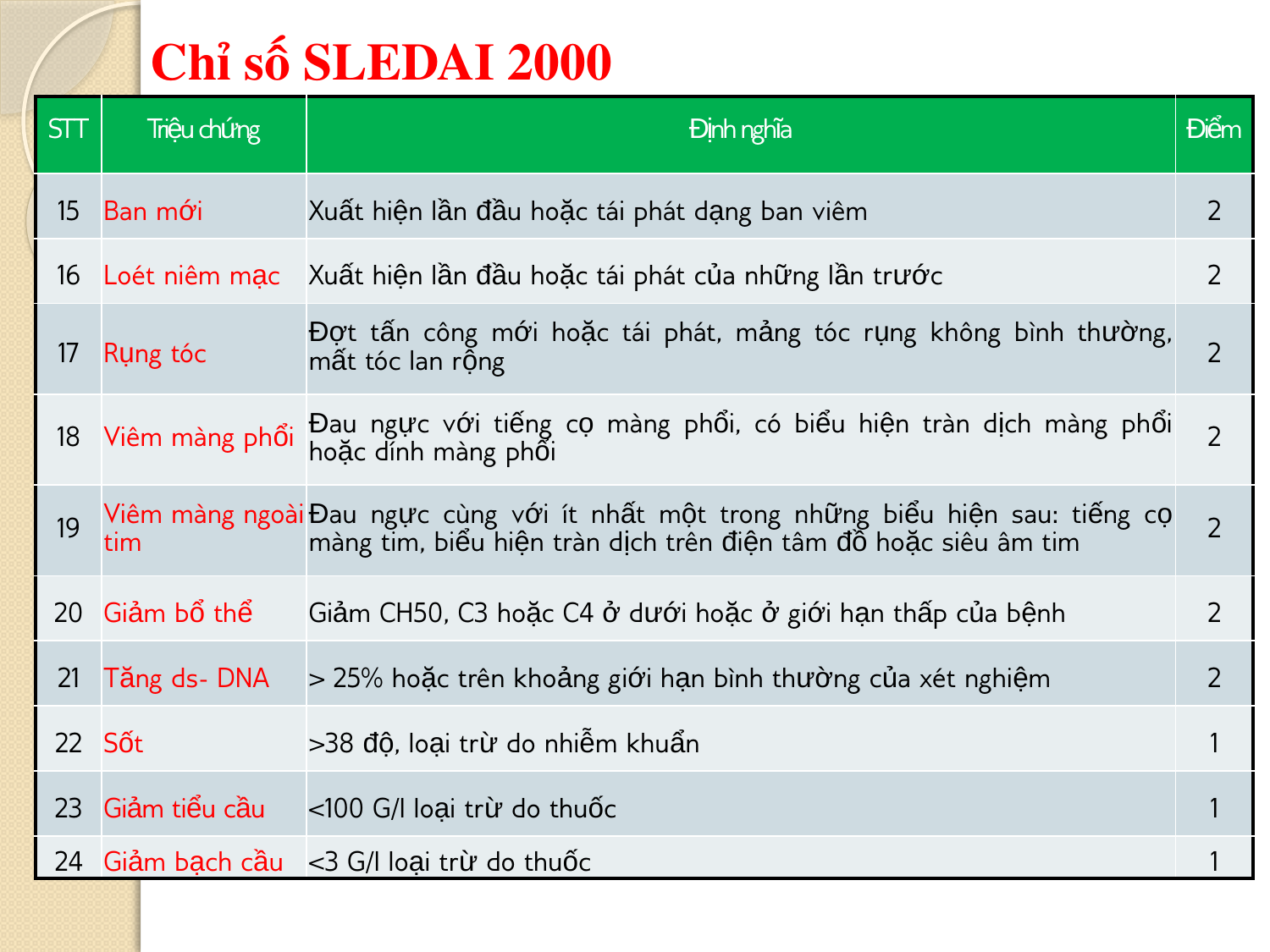

# Chỉ số SLEDAI 2000
| STT | Triệu chứng | Định nghĩa | Điểm |
| --- | --- | --- | --- |
| 15 | Ban mới | Xuất hiện lần đầu hoặc tái phát dạng ban viêm | 2 |
| 16 | Loét niêm mạc | Xuất hiện lần đầu hoặc tái phát của những lần trước | 2 |
| 17 | Rụng tóc | Đợt tấn công mới hoặc tái phát, mảng tóc rụng không bình thường, mất tóc lan rộng | 2 |
| 18 | Viêm màng phổi | Đau ngực với tiếng cọ màng phổi, có biểu hiện tràn dịch màng phổi hoặc dính màng phổi | 2 |
| 19 | Viêm màng ngoài tim | Đau ngực cùng với ít nhất một trong những biểu hiện sau: tiếng cọ màng tim, biểu hiện tràn dịch trên điện tâm đồ hoặc siêu âm tim | 2 |
| 20 | Giảm bổ thể | Giảm CH50, C3 hoặc C4 ở dưới hoặc ở giới hạn thấp của bệnh | 2 |
| 21 | Tăng ds- DNA | > 25% hoặc trên khoảng giới hạn bình thường của xét nghiệm | 2 |
| 22 | Sốt | >38 độ, loại trừ do nhiễm khuẩn | 1 |
| 23 | Giảm tiểu cầu | <100 G/l loại trừ do thuốc | 1 |
| 24 | Giảm bạch cầu | <3 G/l loại trừ do thuốc | 1 |